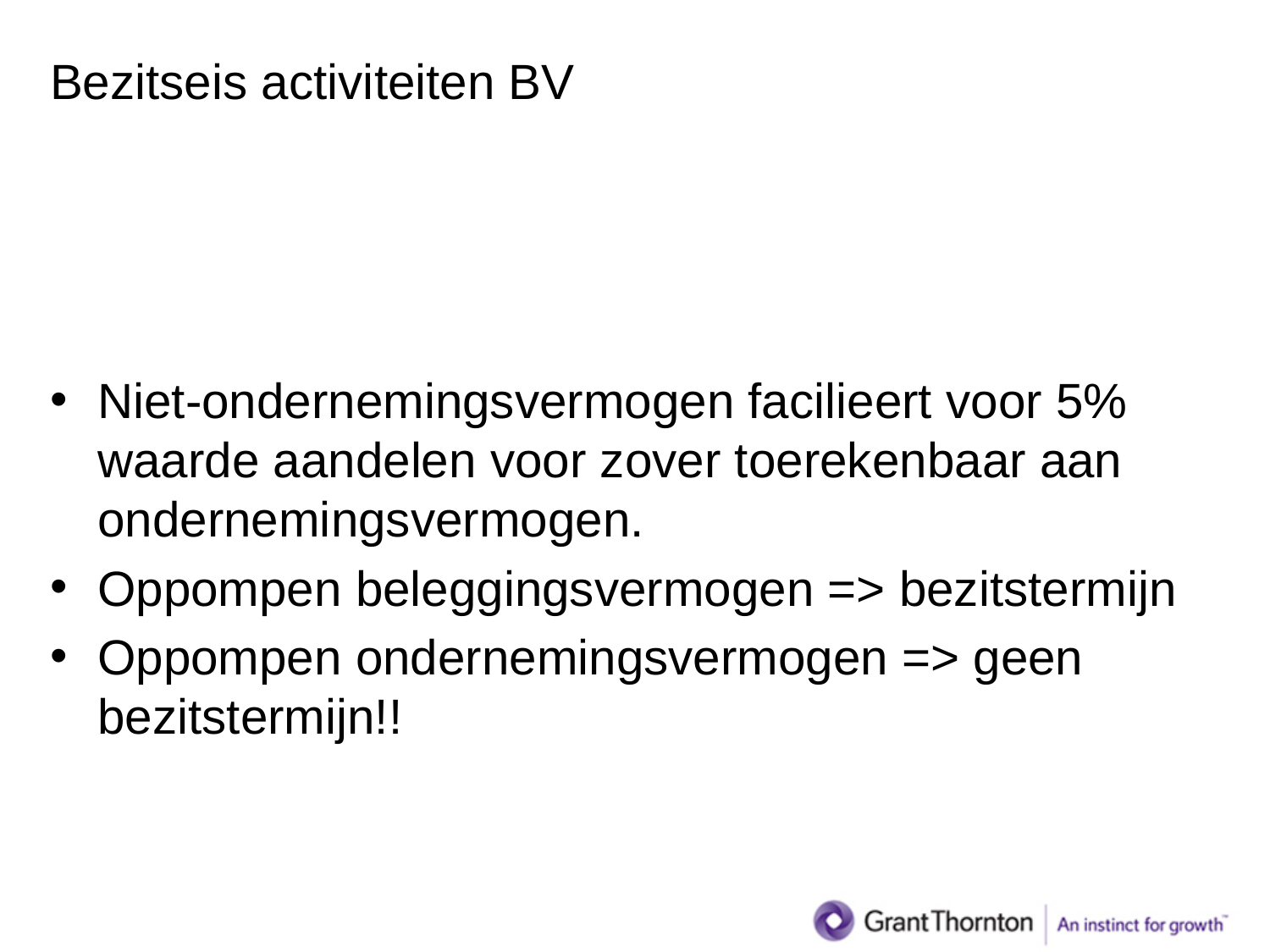

# Bezitseis activiteiten BV

Niet-ondernemingsvermogen facilieert voor 5% waarde aandelen voor zover toerekenbaar aan ondernemingsvermogen.
Oppompen beleggingsvermogen => bezitstermijn
Oppompen ondernemingsvermogen => geen bezitstermijn!!